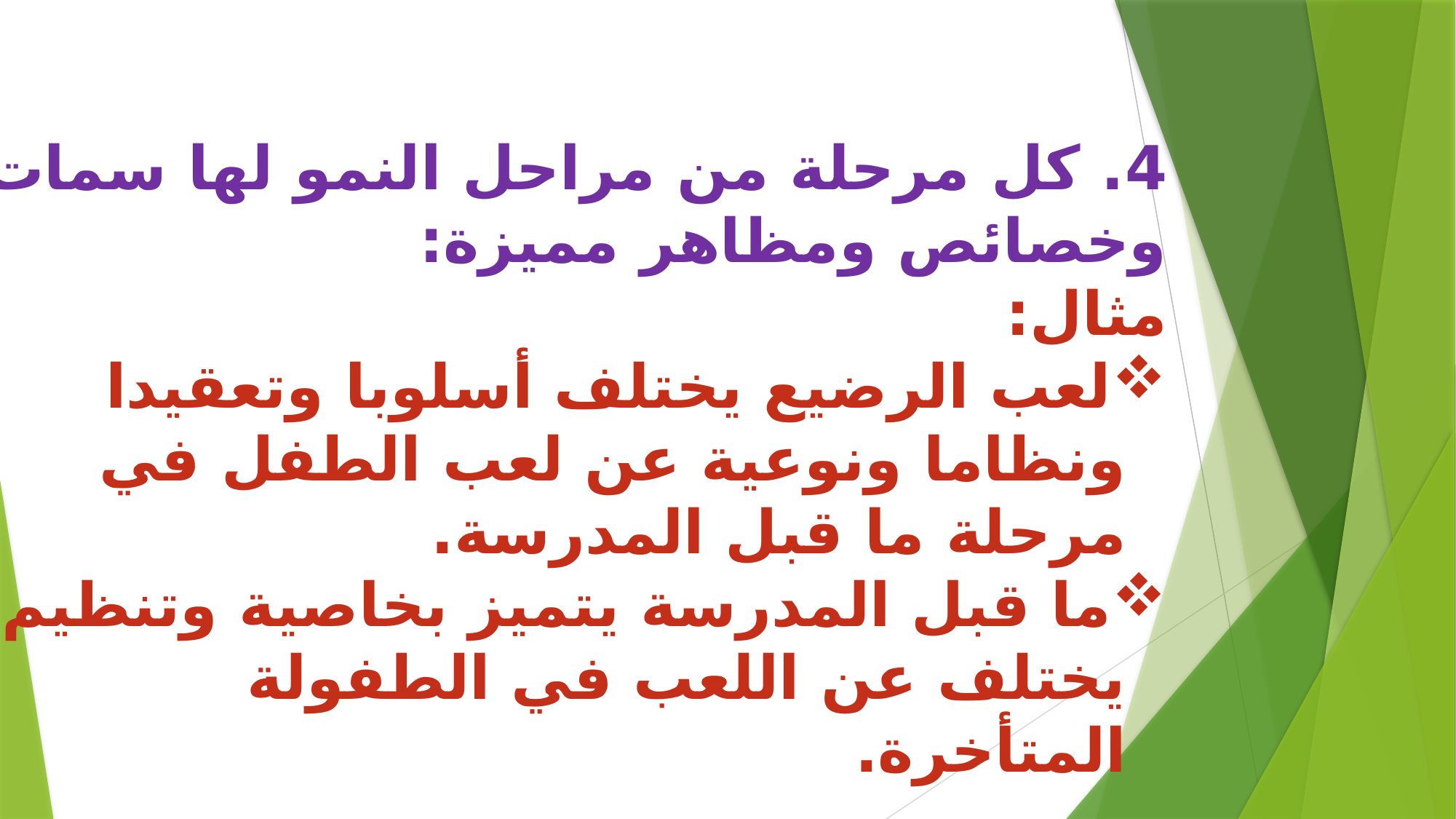

4. كل مرحلة من مراحل النمو لها سمات وخصائص ومظاهر مميزة:
مثال:
لعب الرضيع يختلف أسلوبا وتعقيدا ونظاما ونوعية عن لعب الطفل في مرحلة ما قبل المدرسة.
ما قبل المدرسة يتميز بخاصية وتنظيم يختلف عن اللعب في الطفولة المتأخرة.